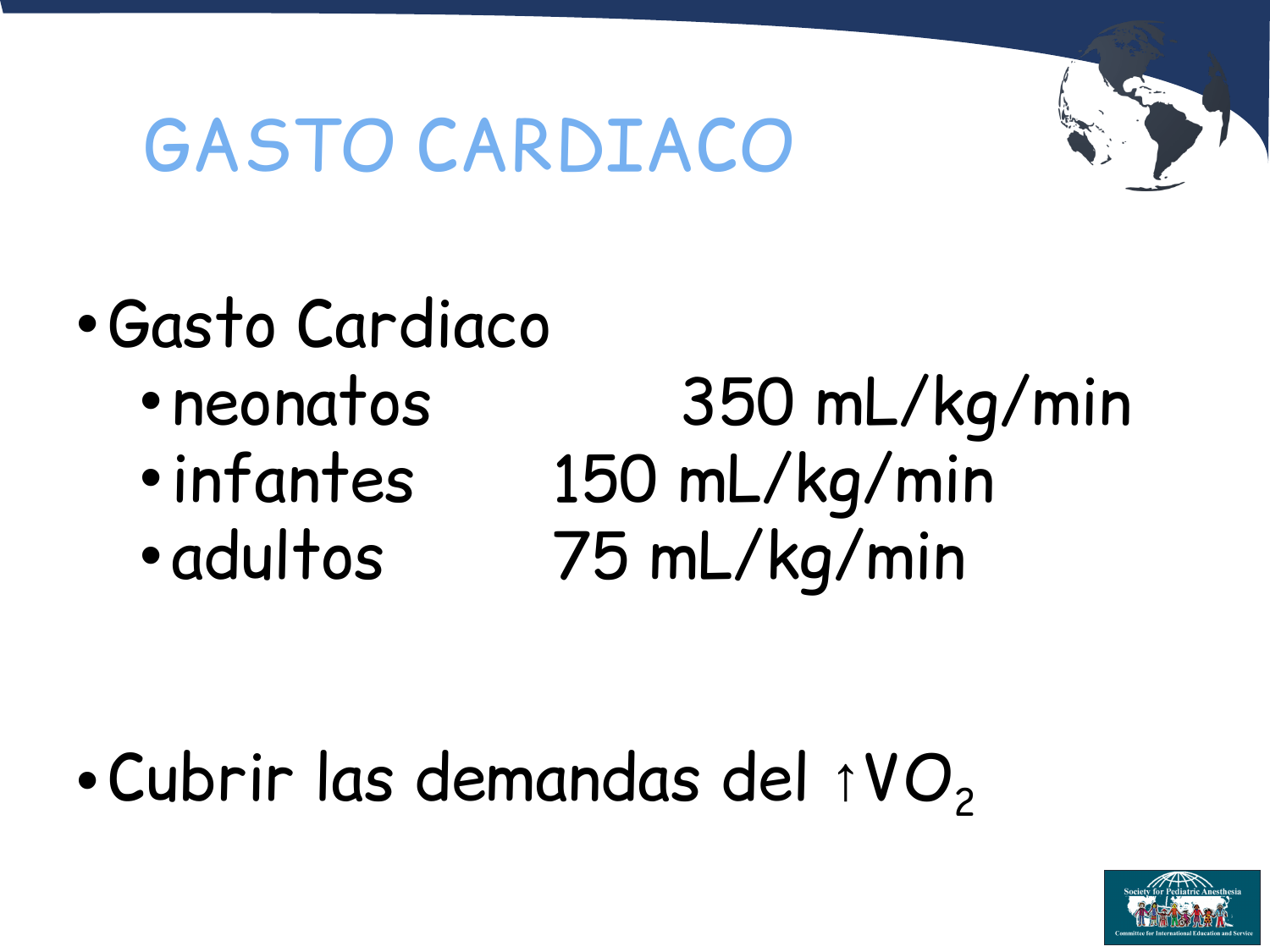

# GASTO CARDIACO
Gasto Cardiaco
neonatos		350 mL/kg/min
infantes		150 mL/kg/min
adultos		75 mL/kg/min

Cubrir las demandas del ↑VO2